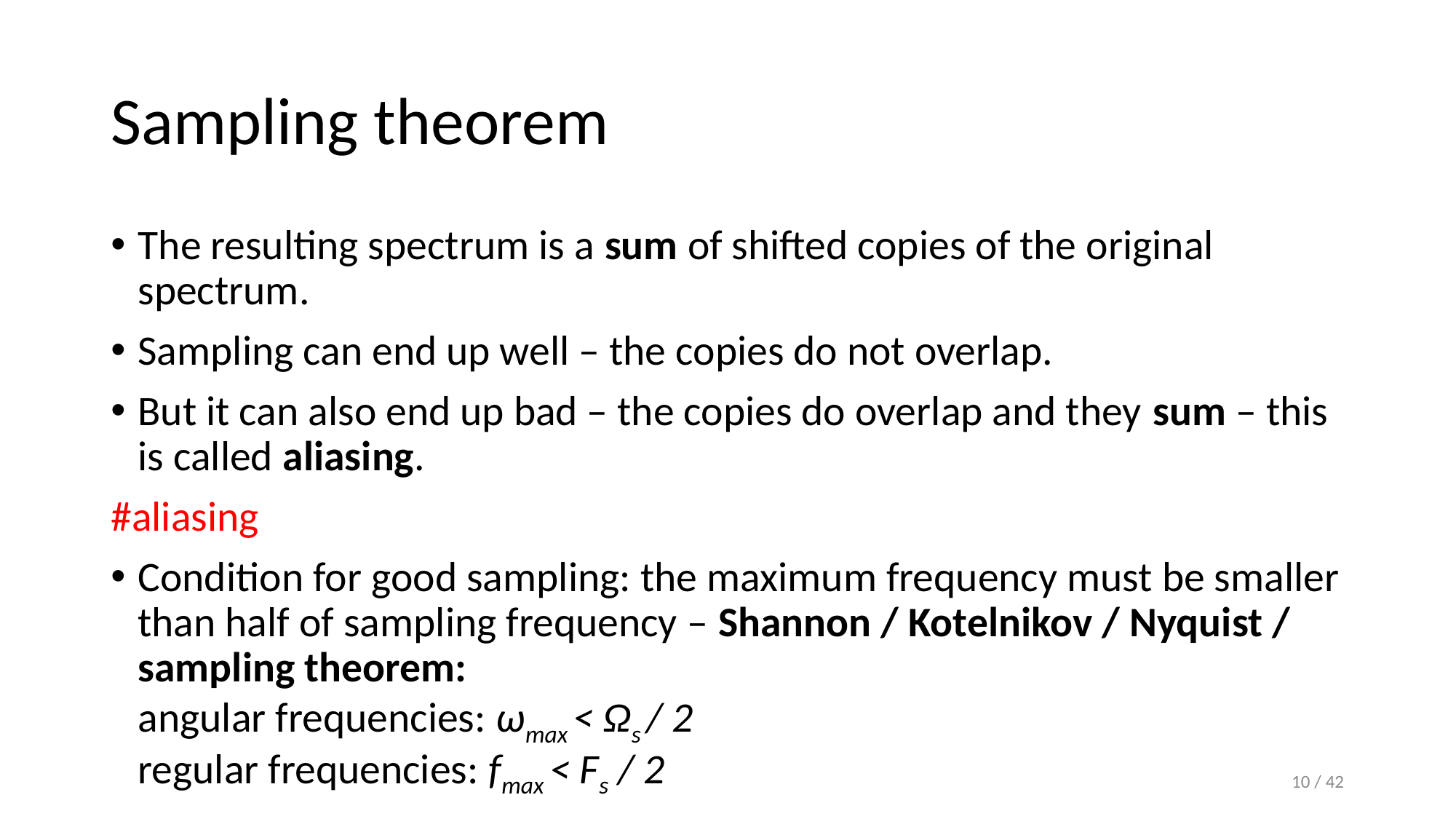

# Sampling theorem
The resulting spectrum is a sum of shifted copies of the original spectrum.
Sampling can end up well – the copies do not overlap.
But it can also end up bad – the copies do overlap and they sum – this is called aliasing.
#aliasing
Condition for good sampling: the maximum frequency must be smaller than half of sampling frequency – Shannon / Kotelnikov / Nyquist / sampling theorem:
	angular frequencies: ωmax < Ωs / 2
	regular frequencies: fmax < Fs / 2

10 / 42